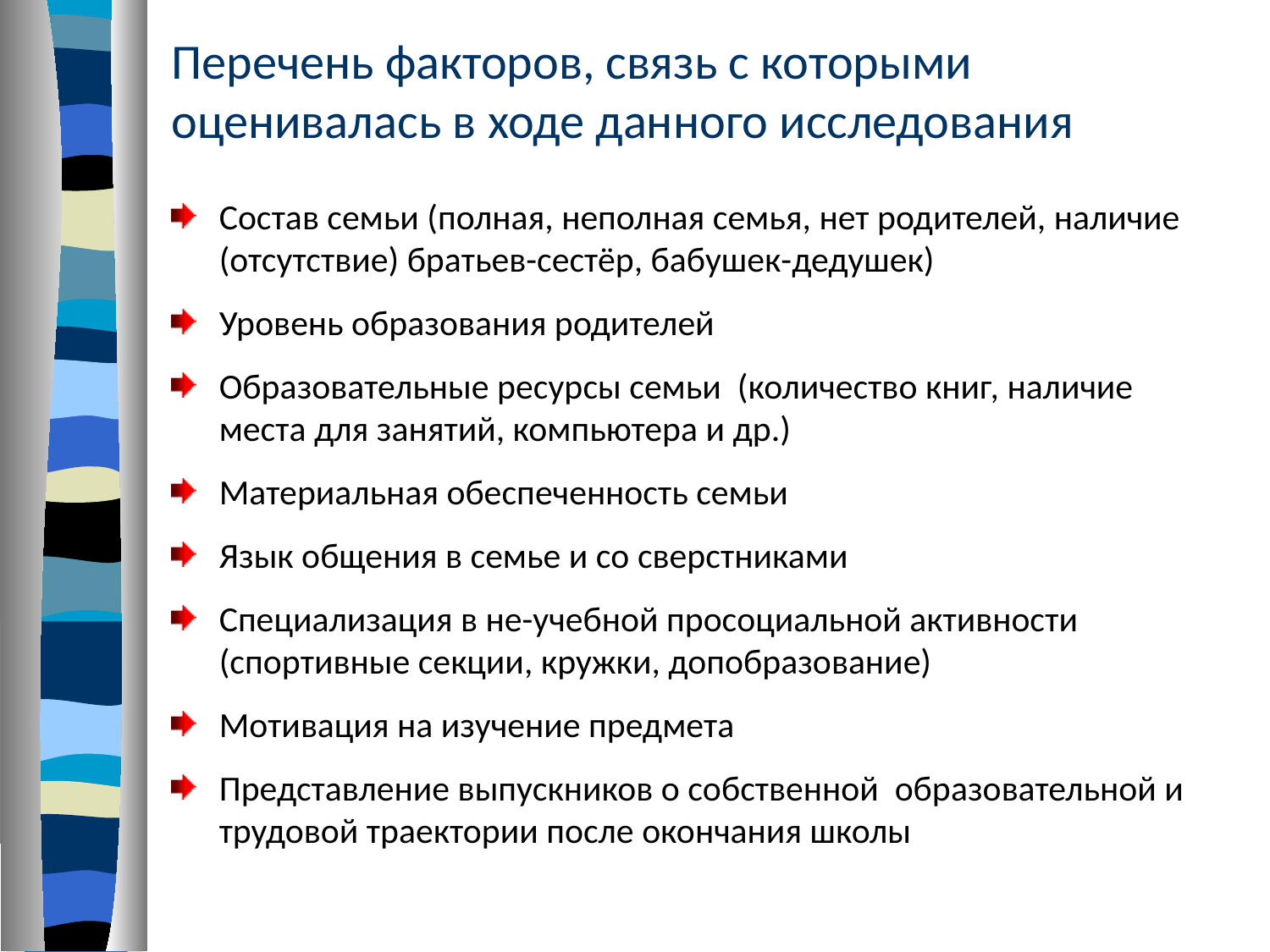

# Перечень факторов, связь с которыми оценивалась в ходе данного исследования
Состав семьи (полная, неполная семья, нет родителей, наличие (отсутствие) братьев-сестёр, бабушек-дедушек)
Уровень образования родителей
Образовательные ресурсы семьи  (количество книг, наличие места для занятий, компьютера и др.)
Материальная обеспеченность семьи
Язык общения в семье и со сверстниками
Специализация в не-учебной просоциальной активности (спортивные секции, кружки, допобразование)
Мотивация на изучение предмета
Представление выпускников о собственной  образовательной и трудовой траектории после окончания школы